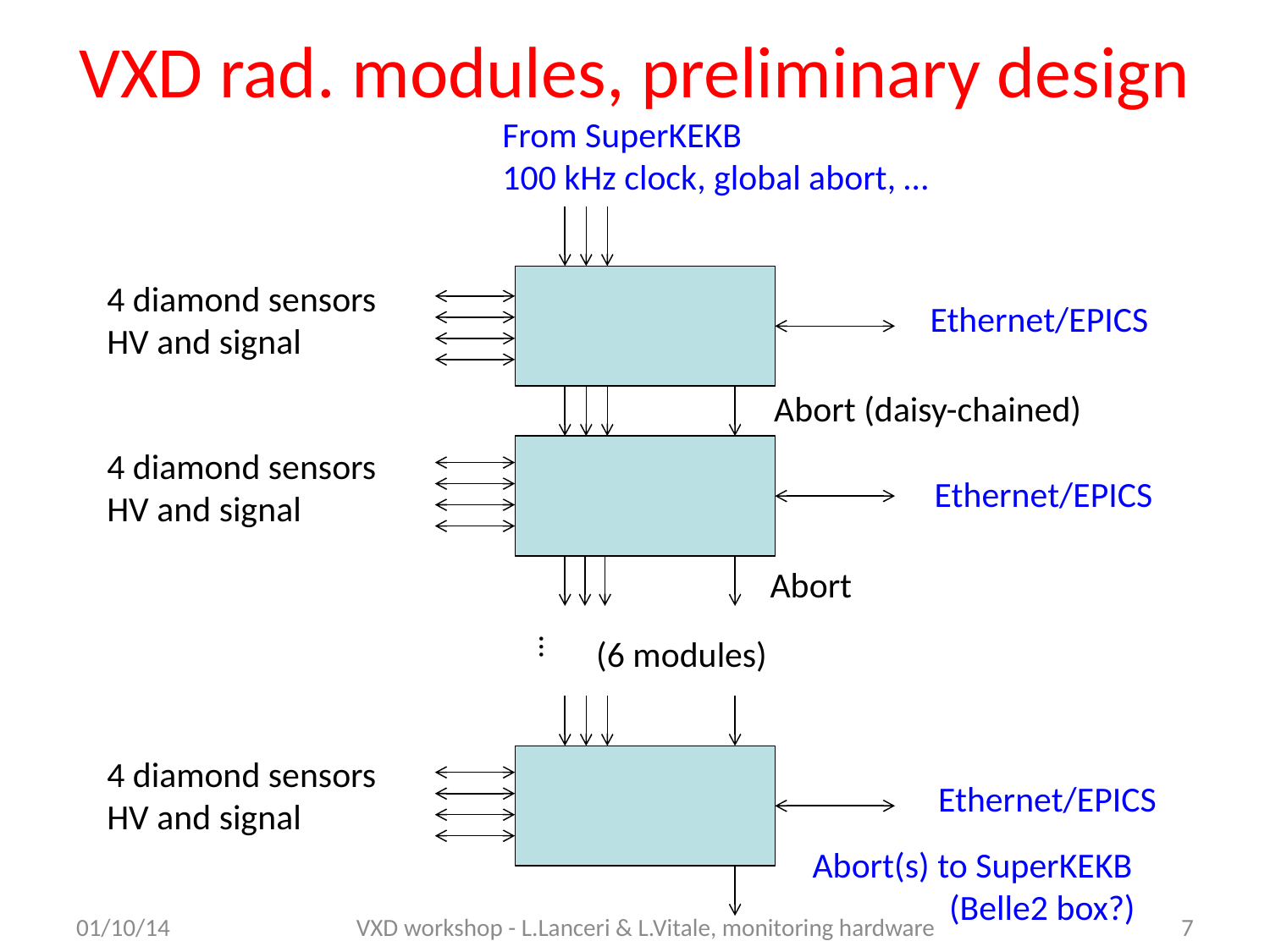

# VXD rad. modules, preliminary design
From SuperKEKB
100 kHz clock, global abort, …

4 diamond sensors
HV and signal
Ethernet/EPICS
Abort (daisy-chained)

4 diamond sensors
HV and signal
Ethernet/EPICS
Abort
…
(6 modules)
4 diamond sensors
HV and signal

Ethernet/EPICS
Abort(s) to SuperKEKB
                 (Belle2 box?)
01/10/14
VXD workshop - L.Lanceri & L.Vitale, monitoring hardware
7